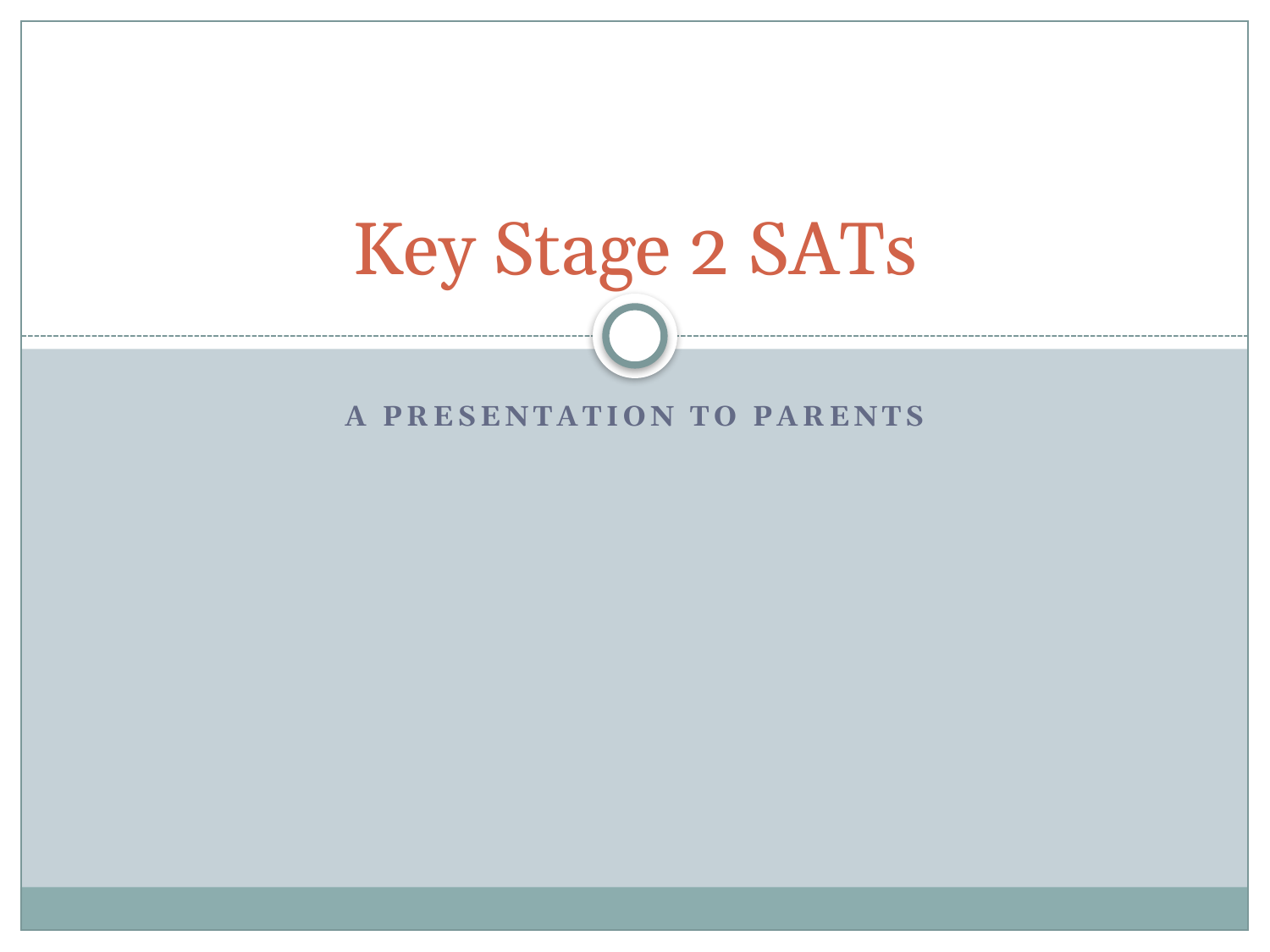

# Key Stage 2 SATs
A Presentation to parents